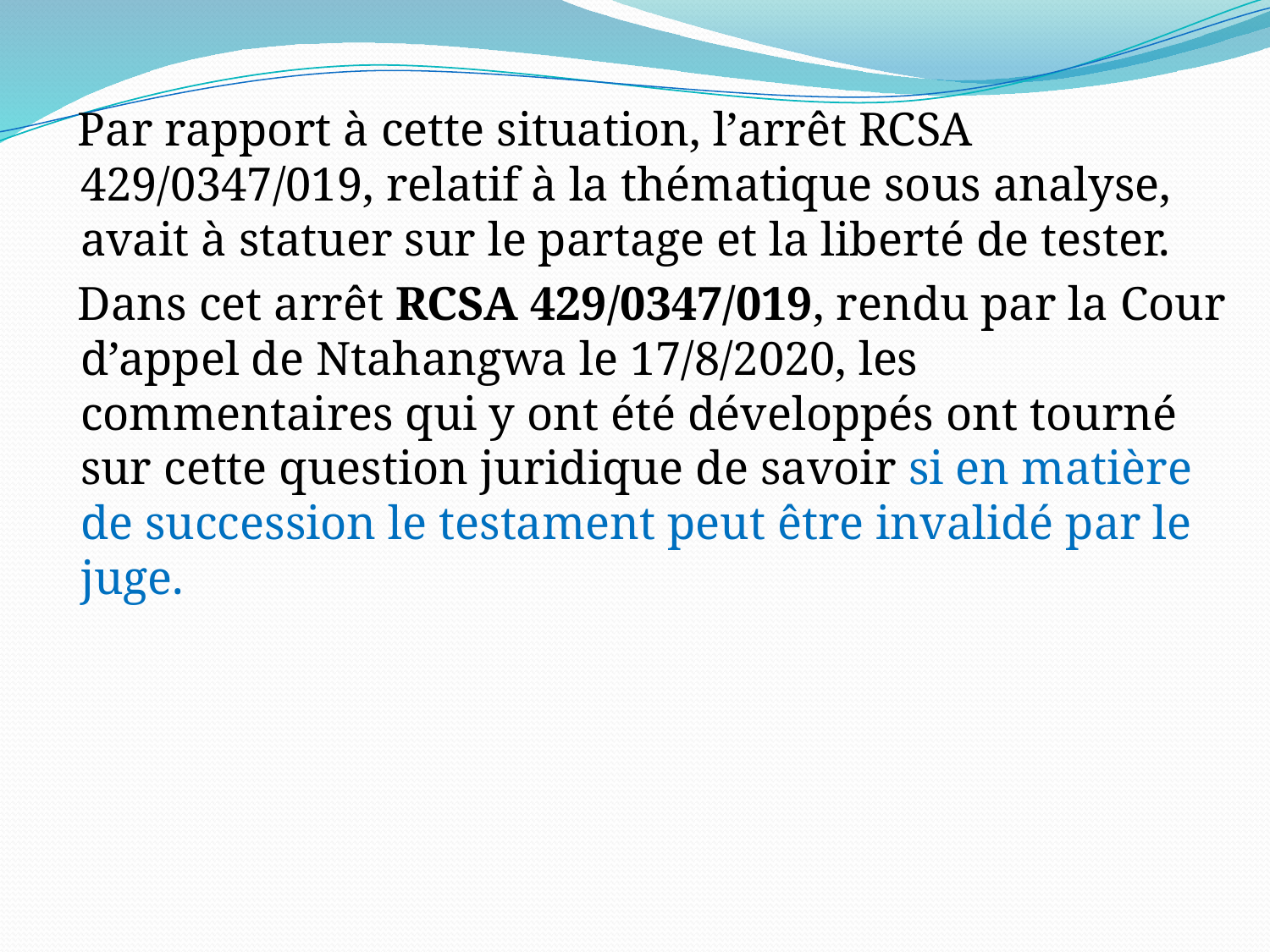

Par rapport à cette situation, l’arrêt RCSA 429/0347/019, relatif à la thématique sous analyse, avait à statuer sur le partage et la liberté de tester.
   Dans cet arrêt RCSA 429/0347/019, rendu par la Cour d’appel de Ntahangwa le 17/8/2020, les commentaires qui y ont été développés ont tourné sur cette question juridique de savoir si en matière de succession le testament peut être invalidé par le juge.